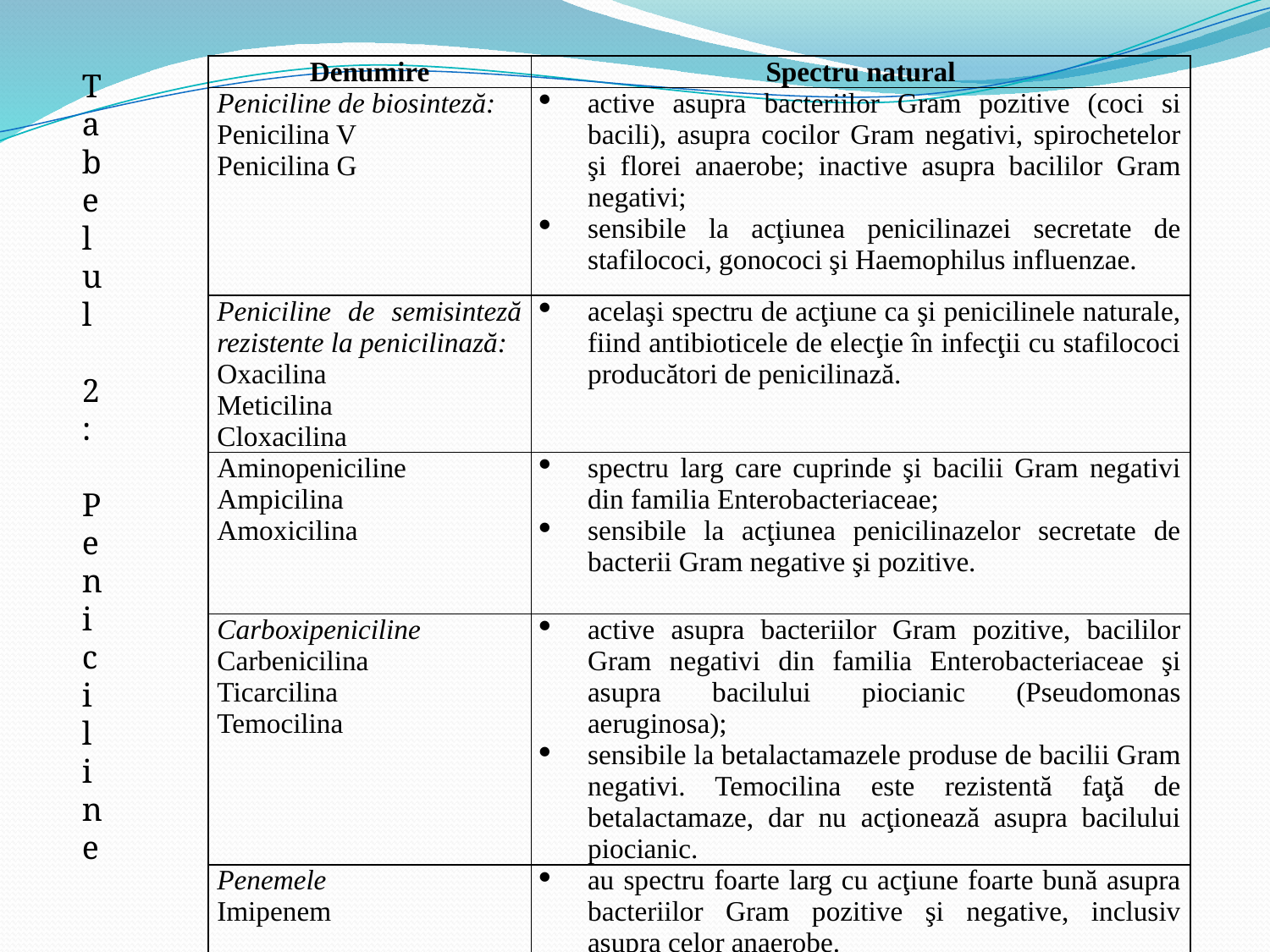

| Denumire | Spectru natural |
| --- | --- |
| Peniciline de biosinteză: Penicilina V Penicilina G | active asupra bacteriilor Gram pozitive (coci si bacili), asupra cocilor Gram negativi, spirochetelor şi florei anaerobe; inactive asupra bacililor Gram negativi; sensibile la acţiunea penicilinazei secretate de stafilococi, gonococi şi Haemophilus influenzae. |
| Peniciline de semisinteză rezistente la penicilinază: Oxacilina Meticilina Cloxacilina | acelaşi spectru de acţiune ca şi penicilinele naturale, fiind antibioticele de elecţie în infecţii cu stafilococi producători de penicilinază. |
| Aminopeniciline Ampicilina Amoxicilina | spectru larg care cuprinde şi bacilii Gram negativi din familia Enterobacteriaceae; sensibile la acţiunea penicilinazelor secretate de bacterii Gram negative şi pozitive. |
| Carboxipeniciline Carbenicilina Ticarcilina Temocilina | active asupra bacteriilor Gram pozitive, bacililor Gram negativi din familia Enterobacteriaceae şi asupra bacilului piocianic (Pseudomonas aeruginosa); sensibile la betalactamazele produse de bacilii Gram negativi. Temocilina este rezistentă faţă de betalactamaze, dar nu acţionează asupra bacilului piocianic. |
| Penemele Imipenem | au spectru foarte larg cu acţiune foarte bună asupra bacteriilor Gram pozitive şi negative, inclusiv asupra celor anaerobe. |
Tabelul 2: Peniciline